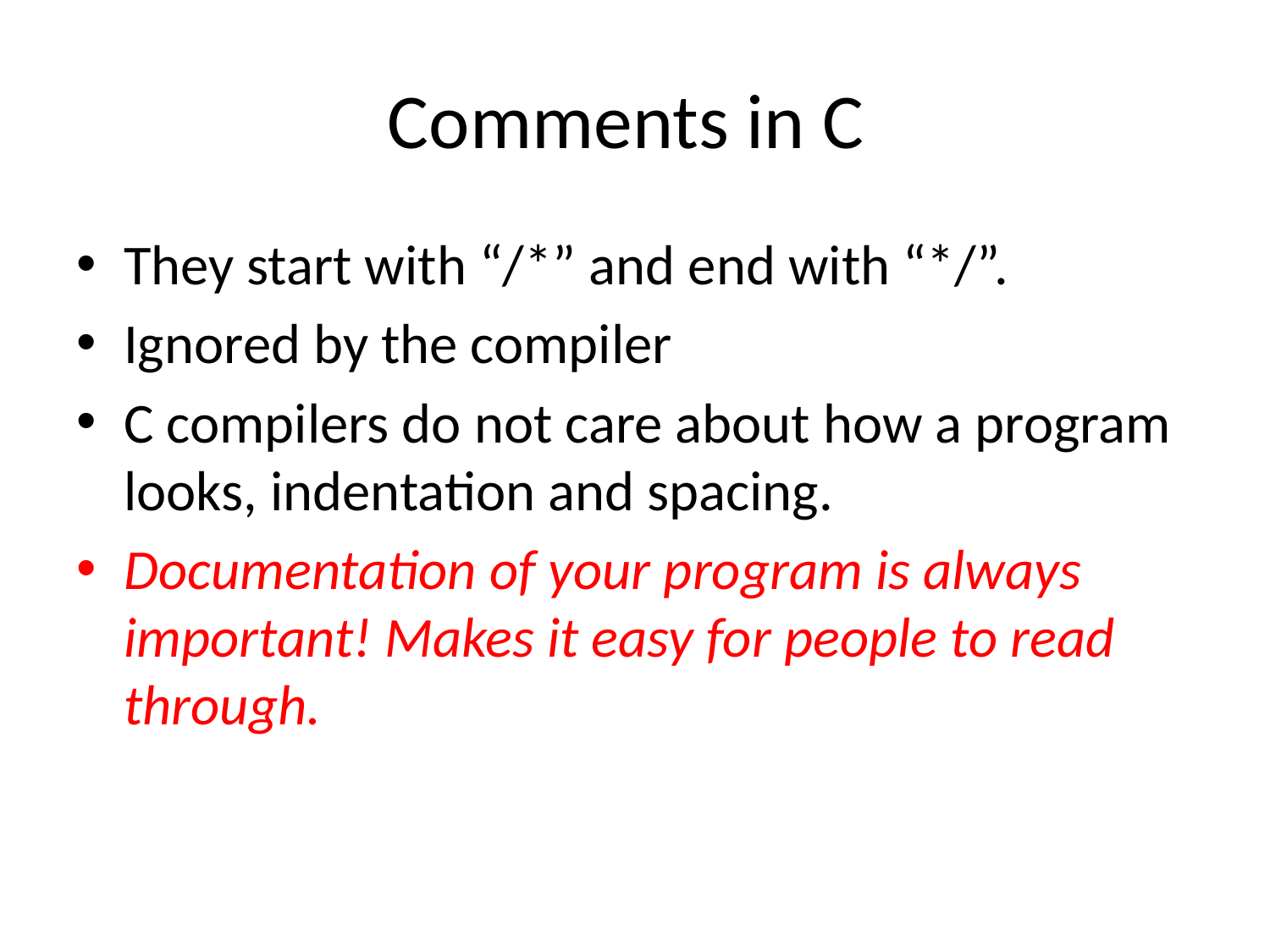

# Comments in C
They start with “/*” and end with “*/”.
Ignored by the compiler
C compilers do not care about how a program looks, indentation and spacing.
Documentation of your program is always important! Makes it easy for people to read through.